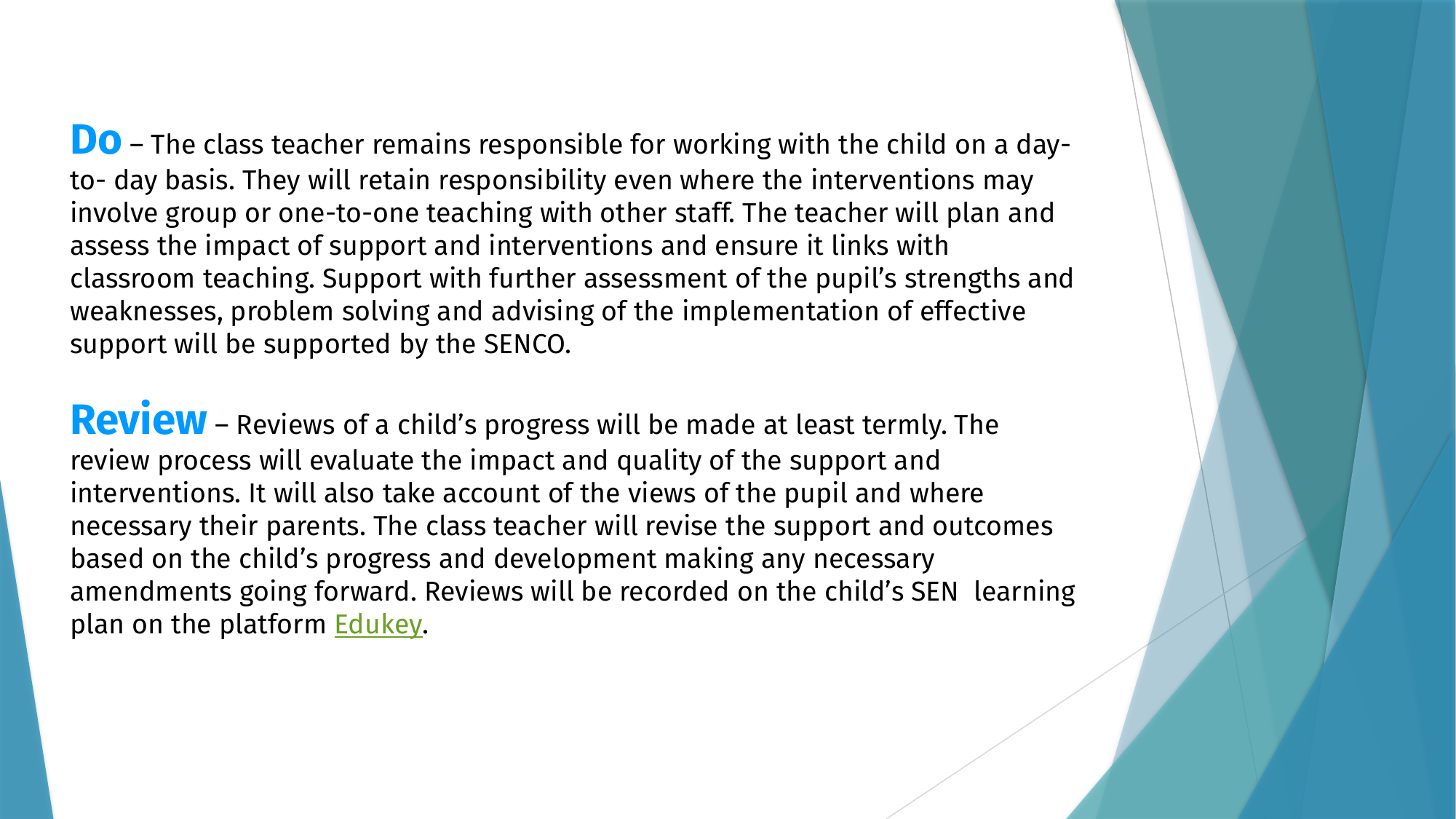

Do – The class teacher remains responsible for working with the child on a day-to- day basis. They will retain responsibility even where the interventions may involve group or one-to-one teaching with other staff. The teacher will plan and assess the impact of support and interventions and ensure it links with classroom teaching. Support with further assessment of the pupil’s strengths and weaknesses, problem solving and advising of the implementation of effective support will be supported by the SENCO.

Review – Reviews of a child’s progress will be made at least termly. The review process will evaluate the impact and quality of the support and interventions. It will also take account of the views of the pupil and where necessary their parents. The class teacher will revise the support and outcomes based on the child’s progress and development making any necessary amendments going forward. Reviews will be recorded on the child’s SEN  learning plan on the platform Edukey.